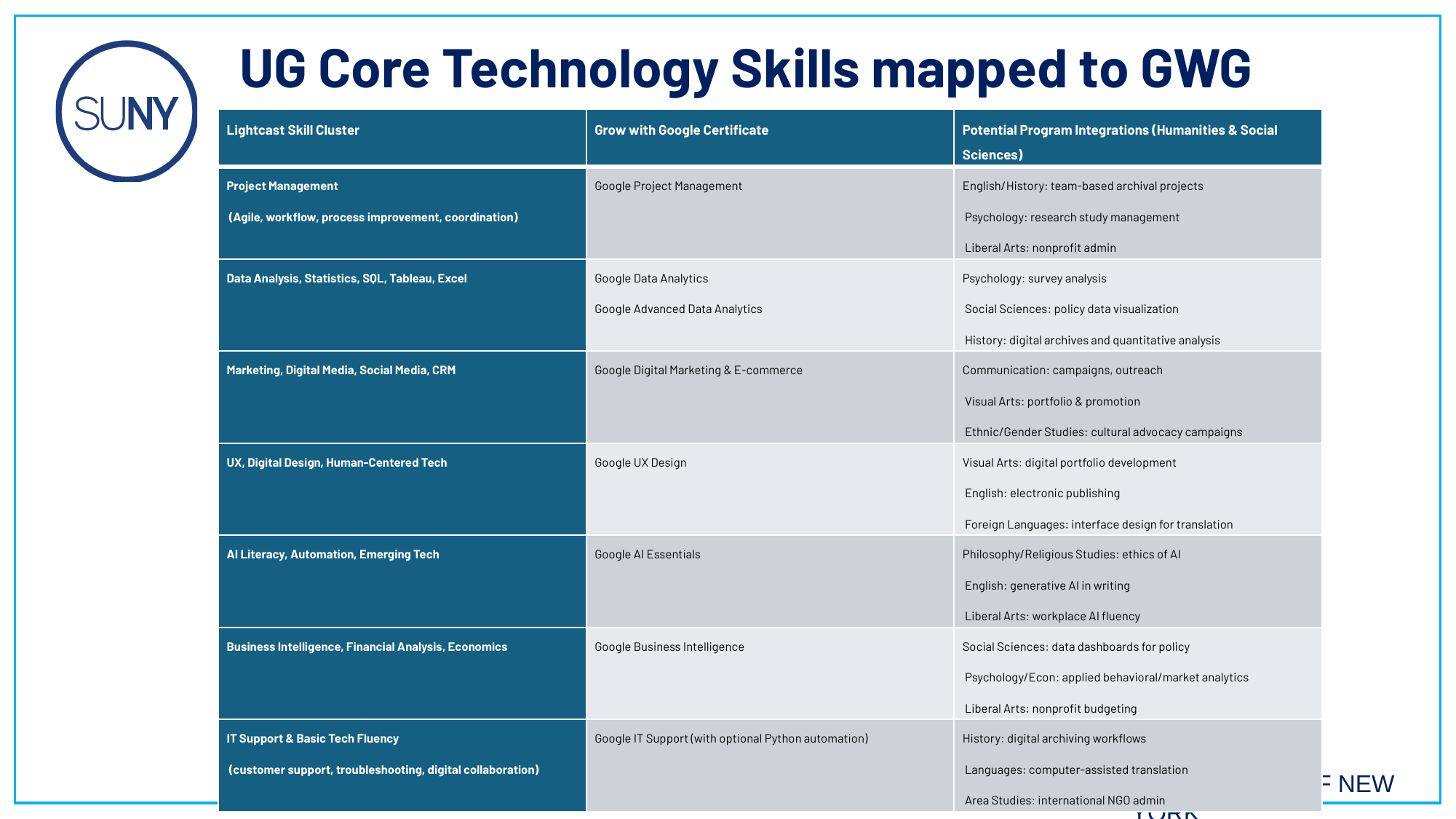

UG Core Technology Skills mapped to GWG
| Lightcast Skill Cluster | Grow with Google Certificate | Potential Program Integrations (Humanities & Social Sciences) |
| --- | --- | --- |
| Project Management (Agile, workflow, process improvement, coordination) | Google Project Management | English/History: team-based archival projects Psychology: research study management Liberal Arts: nonprofit admin |
| Data Analysis, Statistics, SQL, Tableau, Excel | Google Data Analytics Google Advanced Data Analytics | Psychology: survey analysis Social Sciences: policy data visualization History: digital archives and quantitative analysis |
| Marketing, Digital Media, Social Media, CRM | Google Digital Marketing & E‑commerce | Communication: campaigns, outreach Visual Arts: portfolio & promotion Ethnic/Gender Studies: cultural advocacy campaigns |
| UX, Digital Design, Human-Centered Tech | Google UX Design | Visual Arts: digital portfolio development English: electronic publishing Foreign Languages: interface design for translation |
| AI Literacy, Automation, Emerging Tech | Google AI Essentials | Philosophy/Religious Studies: ethics of AI English: generative AI in writing Liberal Arts: workplace AI fluency |
| Business Intelligence, Financial Analysis, Economics | Google Business Intelligence | Social Sciences: data dashboards for policy Psychology/Econ: applied behavioral/market analytics Liberal Arts: nonprofit budgeting |
| IT Support & Basic Tech Fluency (customer support, troubleshooting, digital collaboration) | Google IT Support (with optional Python automation) | History: digital archiving workflows Languages: computer-assisted translation Area Studies: international NGO admin |